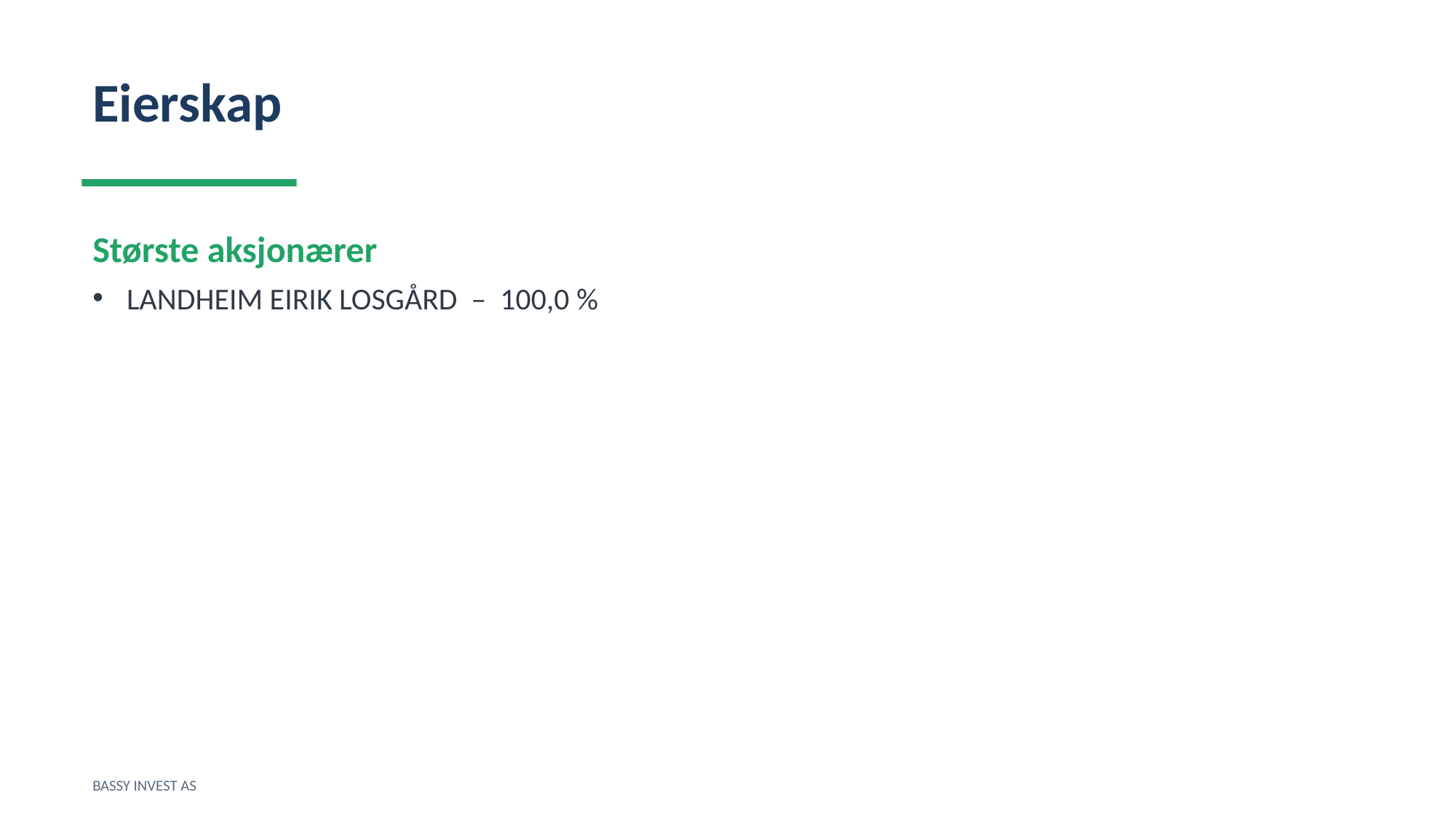

Eierskap

Største aksjonærer
LANDHEIM EIRIK LOSGÅRD  –  100,0 %
BASSY INVEST AS